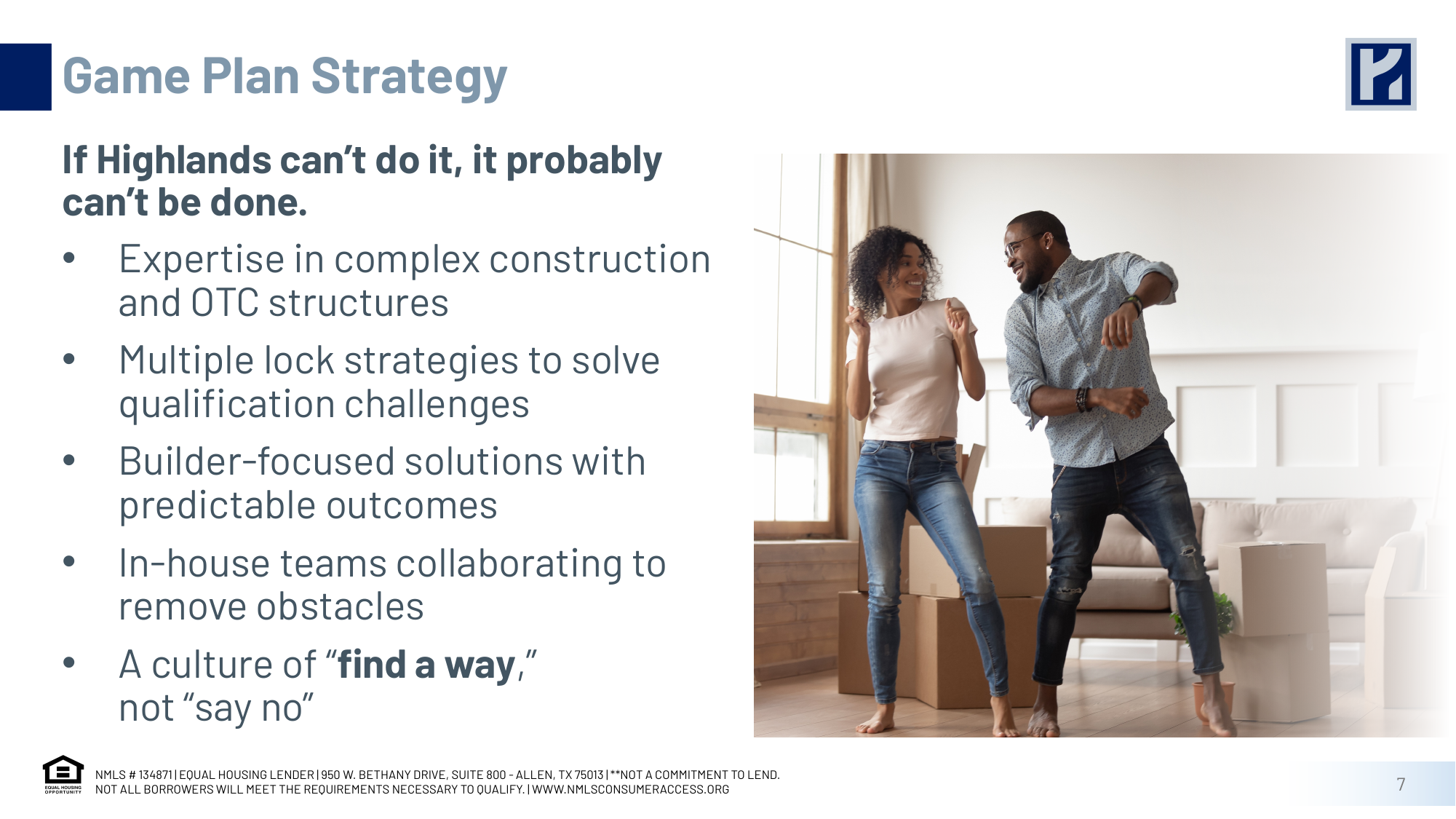

# Game Plan Strategy
If Highlands can’t do it, it probably
can’t be done.
Expertise in complex construction and OTC structures
Multiple lock strategies to solve qualification challenges
Builder-focused solutions with predictable outcomes
In-house teams collaborating to remove obstacles
A culture of “find a way,”
not “say no”
7